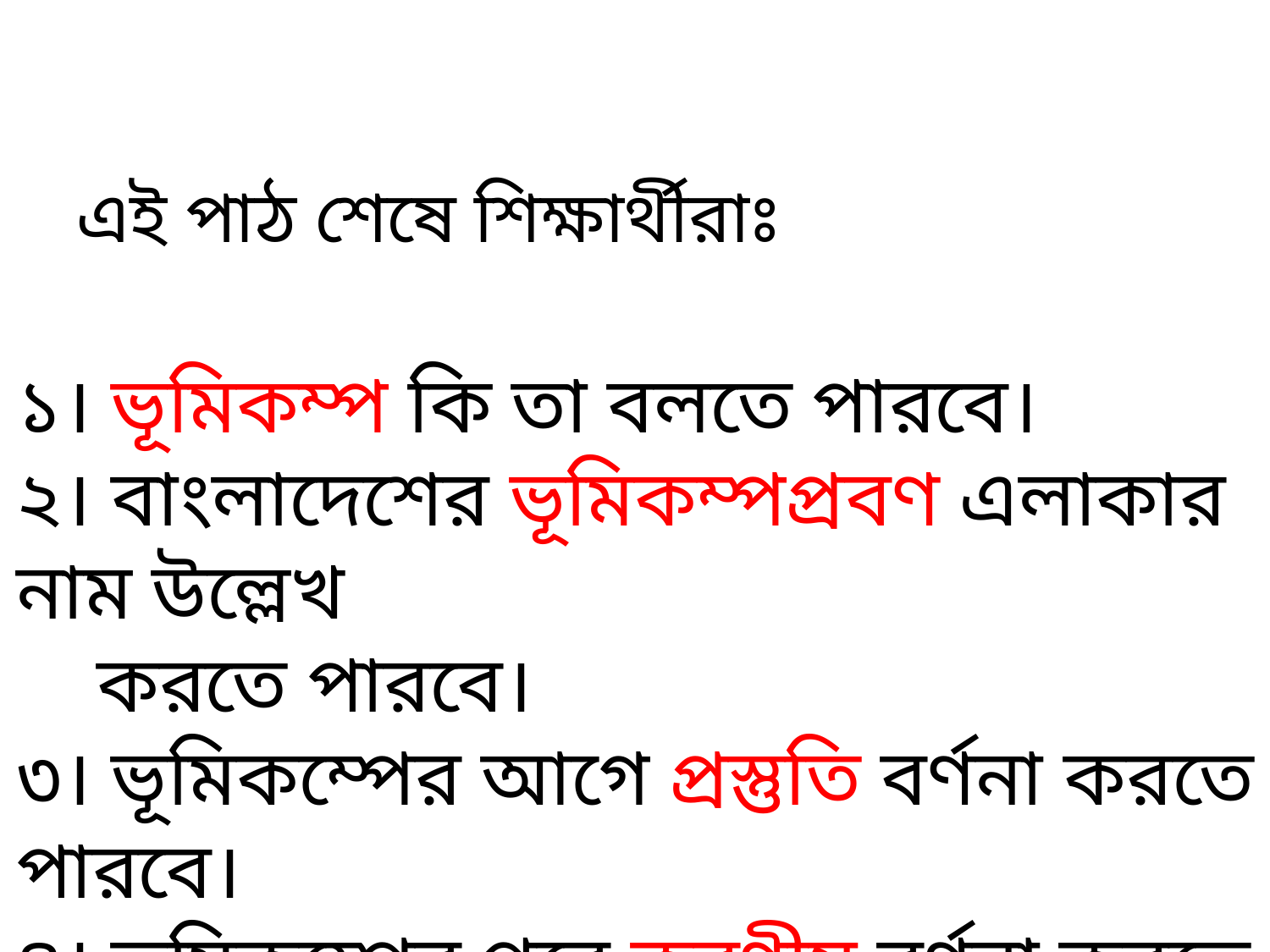

এই পাঠ শেষে শিক্ষার্থীরাঃ
১। ভূমিকম্প কি তা বলতে পারবে।
২। বাংলাদেশের ভূমিকম্পপ্রবণ এলাকার নাম উল্লেখ
    করতে পারবে।
৩। ভূমিকম্পের আগে প্রস্তুতি বর্ণনা করতে পারবে।
৪। ভূমিকম্পের পরে করণীয় বর্ণনা করতে পারবে।